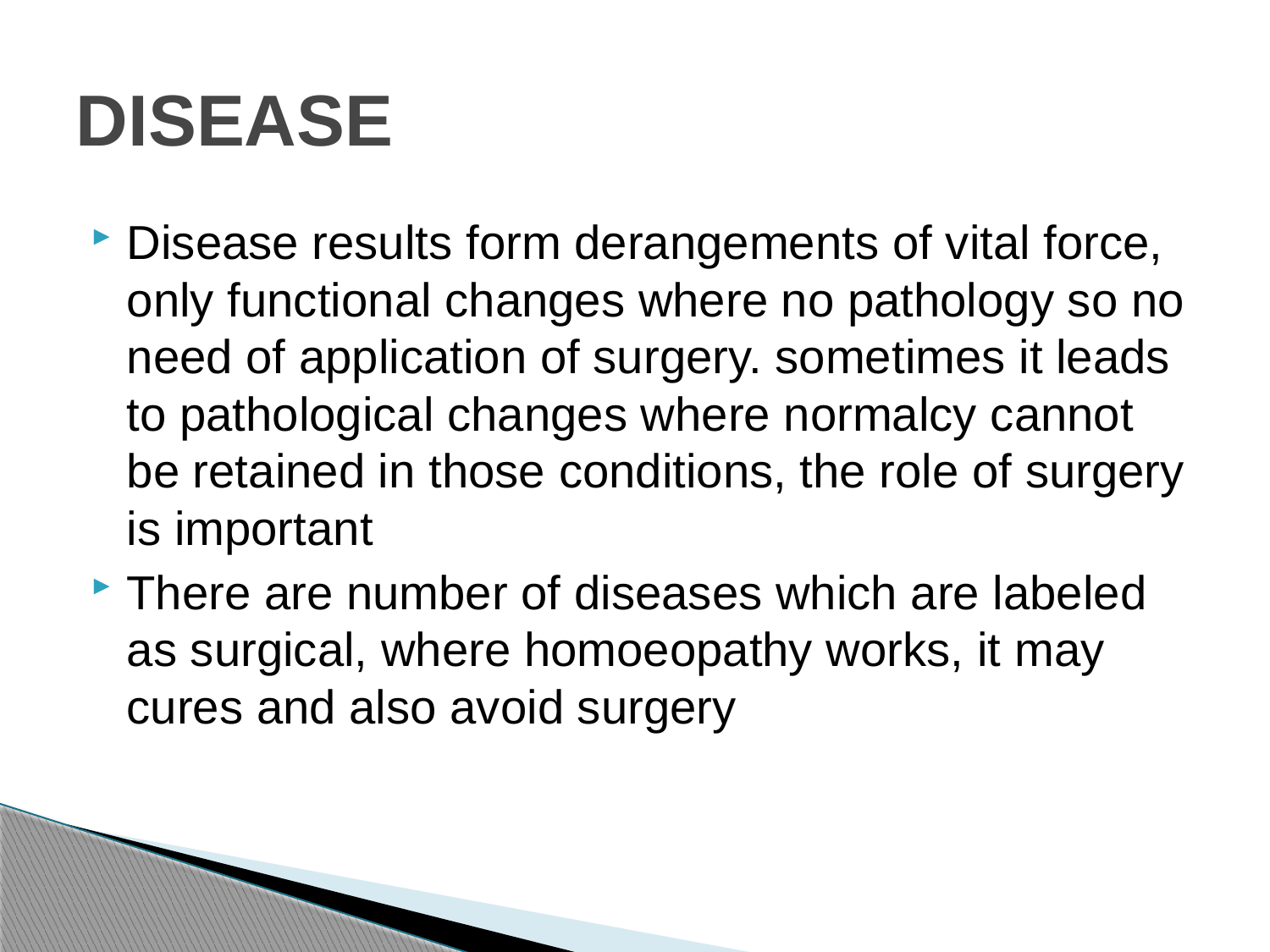

# DISEASE
Disease results form derangements of vital force, only functional changes where no pathology so no need of application of surgery. sometimes it leads to pathological changes where normalcy cannot be retained in those conditions, the role of surgery is important
There are number of diseases which are labeled as surgical, where homoeopathy works, it may cures and also avoid surgery